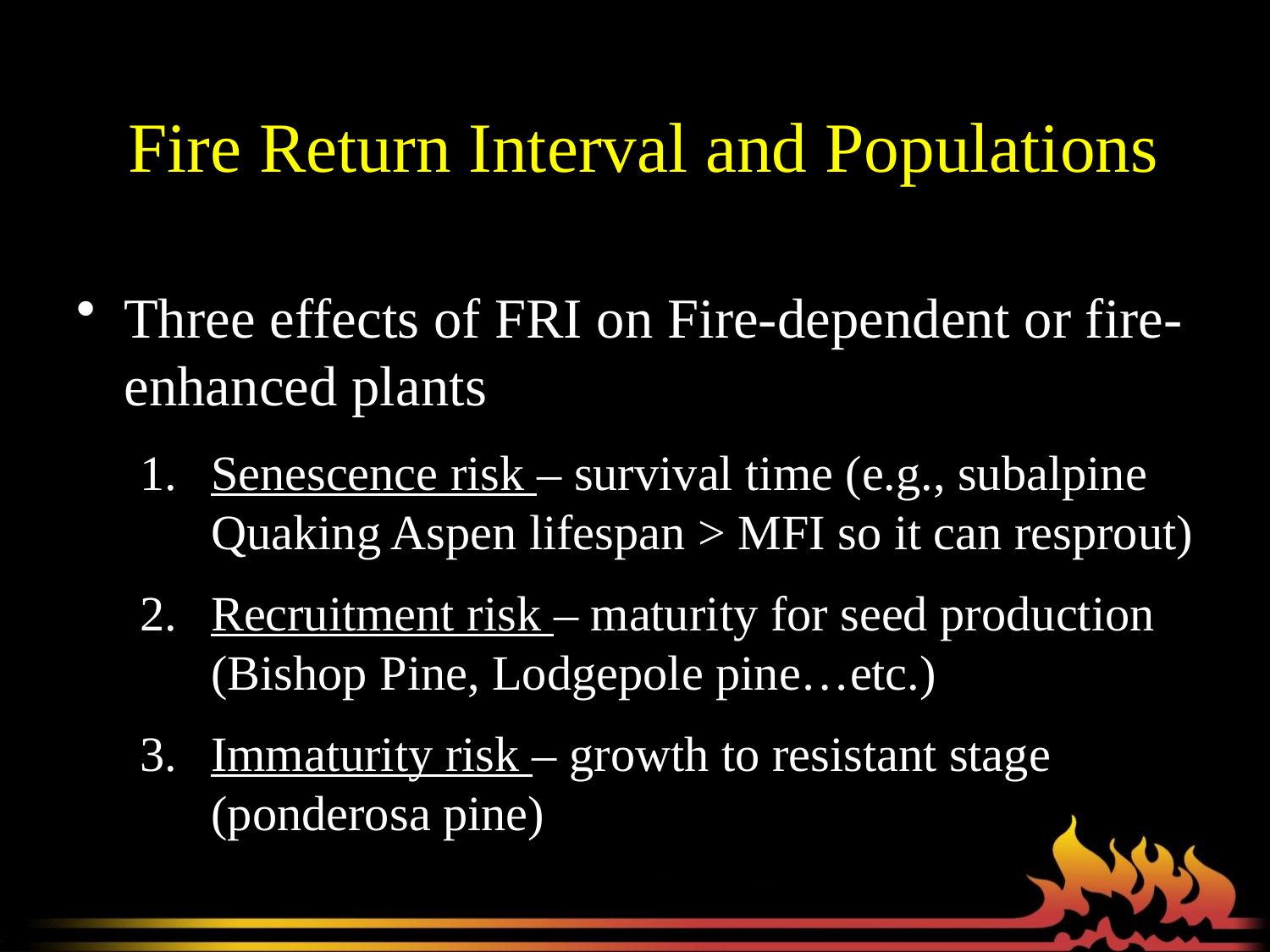

# Fire Return Interval and Populations
Three effects of FRI on Fire-dependent or fire-enhanced plants
Senescence risk – survival time (e.g., subalpine Quaking Aspen lifespan > MFI so it can resprout)
Recruitment risk – maturity for seed production (Bishop Pine, Lodgepole pine…etc.)
Immaturity risk – growth to resistant stage (ponderosa pine)